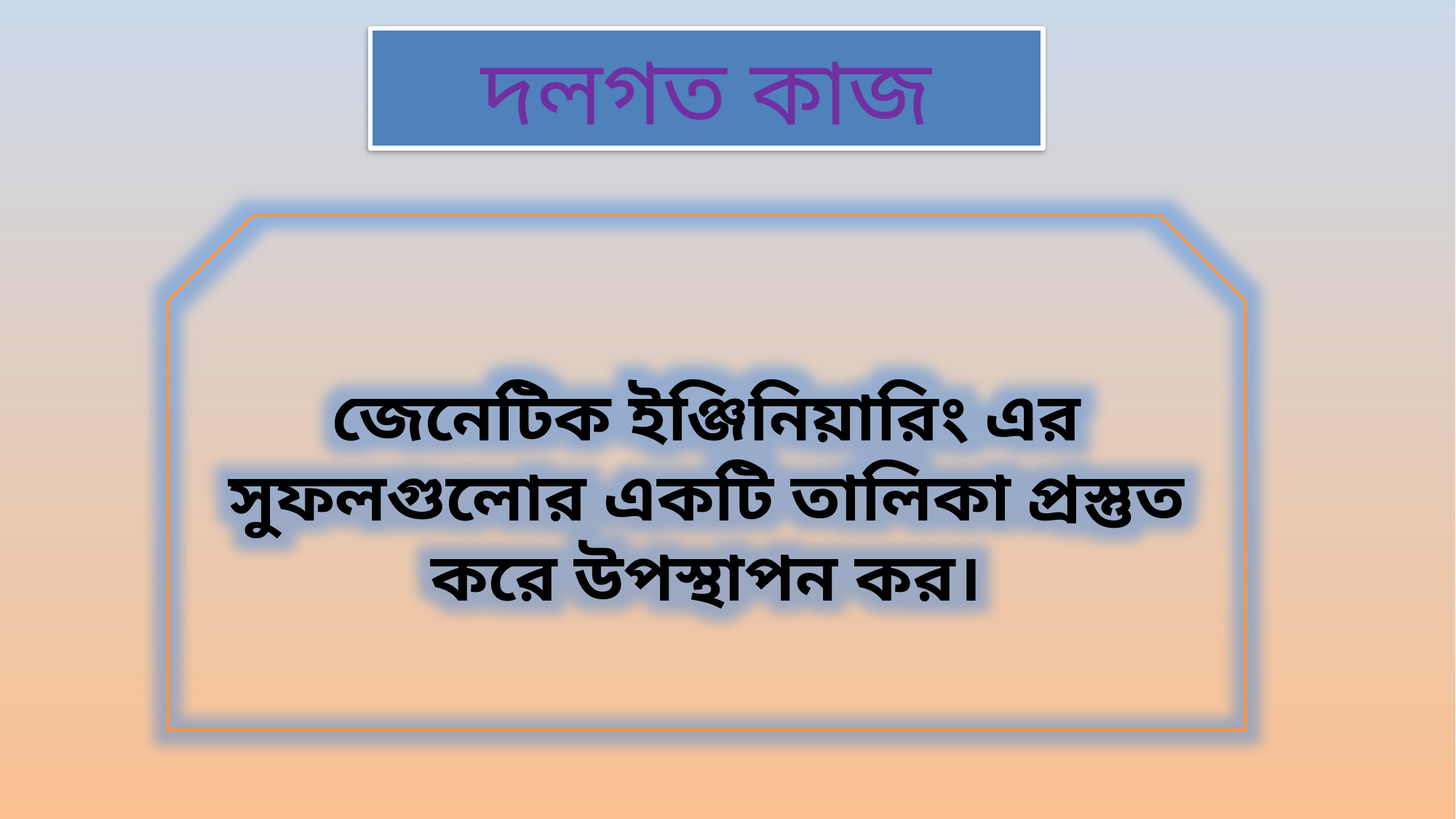

দলগত কাজ
জেনেটিক ইঞ্জিনিয়ারিং এর সুফলগুলোর একটি তালিকা প্রস্তুত করে উপস্থাপন কর।